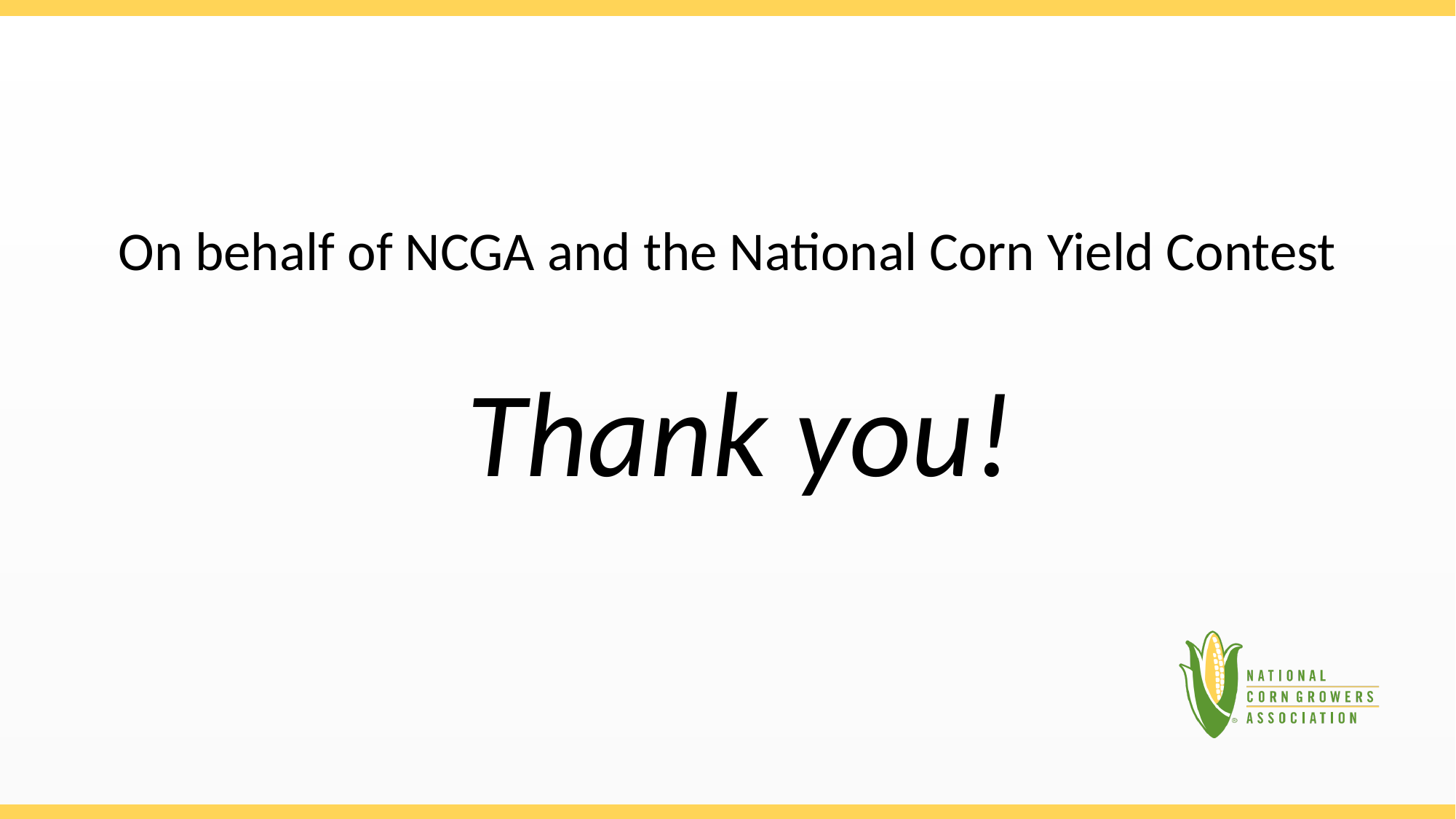

On behalf of NCGA and the National Corn Yield Contest

  Thank you!